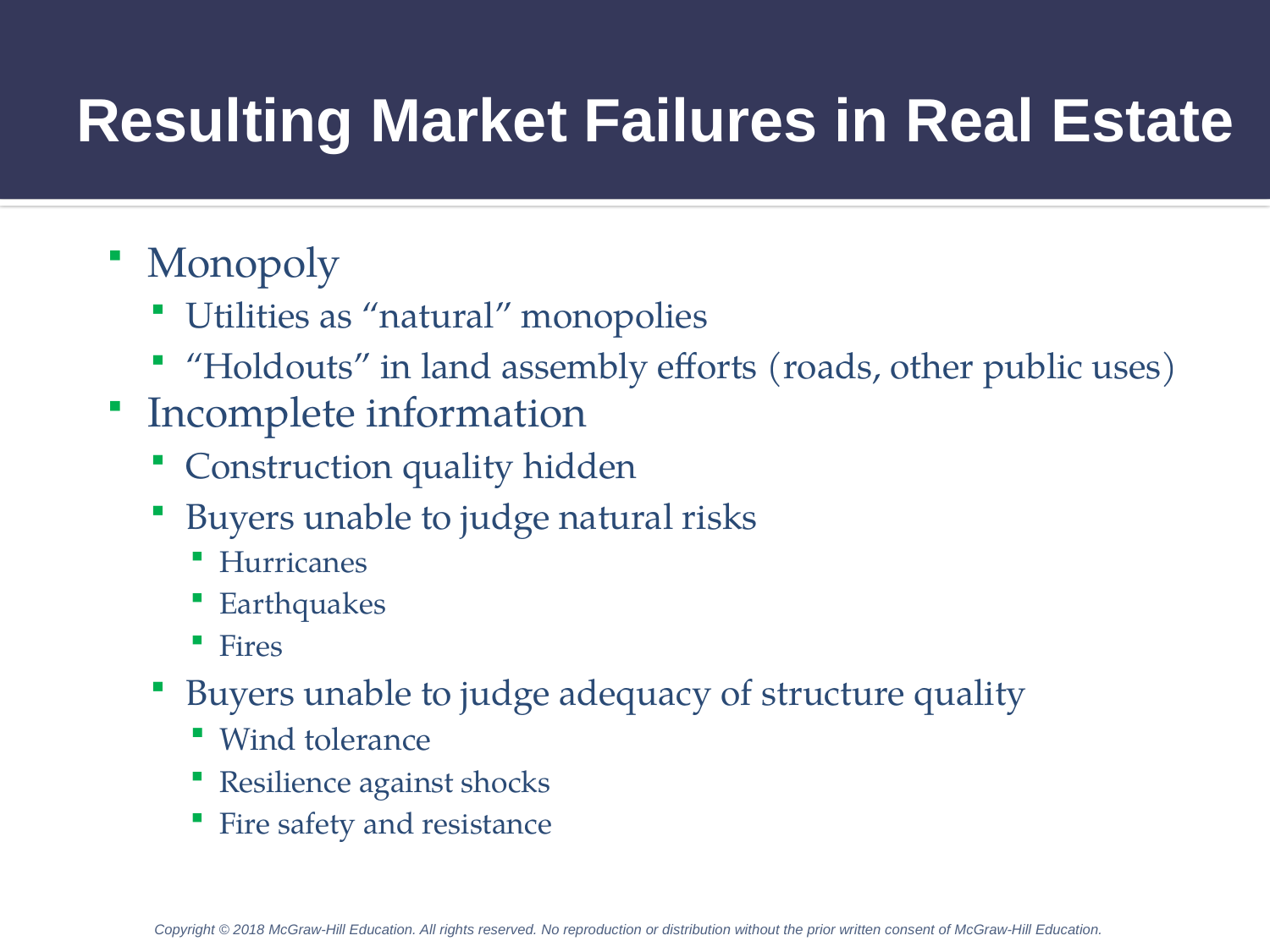

# Resulting Market Failures in Real Estate
Monopoly
Utilities as “natural” monopolies
“Holdouts” in land assembly efforts (roads, other public uses)
Incomplete information
Construction quality hidden
Buyers unable to judge natural risks
Hurricanes
Earthquakes
Fires
Buyers unable to judge adequacy of structure quality
Wind tolerance
Resilience against shocks
Fire safety and resistance
Copyright © 2018 McGraw-Hill Education. All rights reserved. No reproduction or distribution without the prior written consent of McGraw-Hill Education.